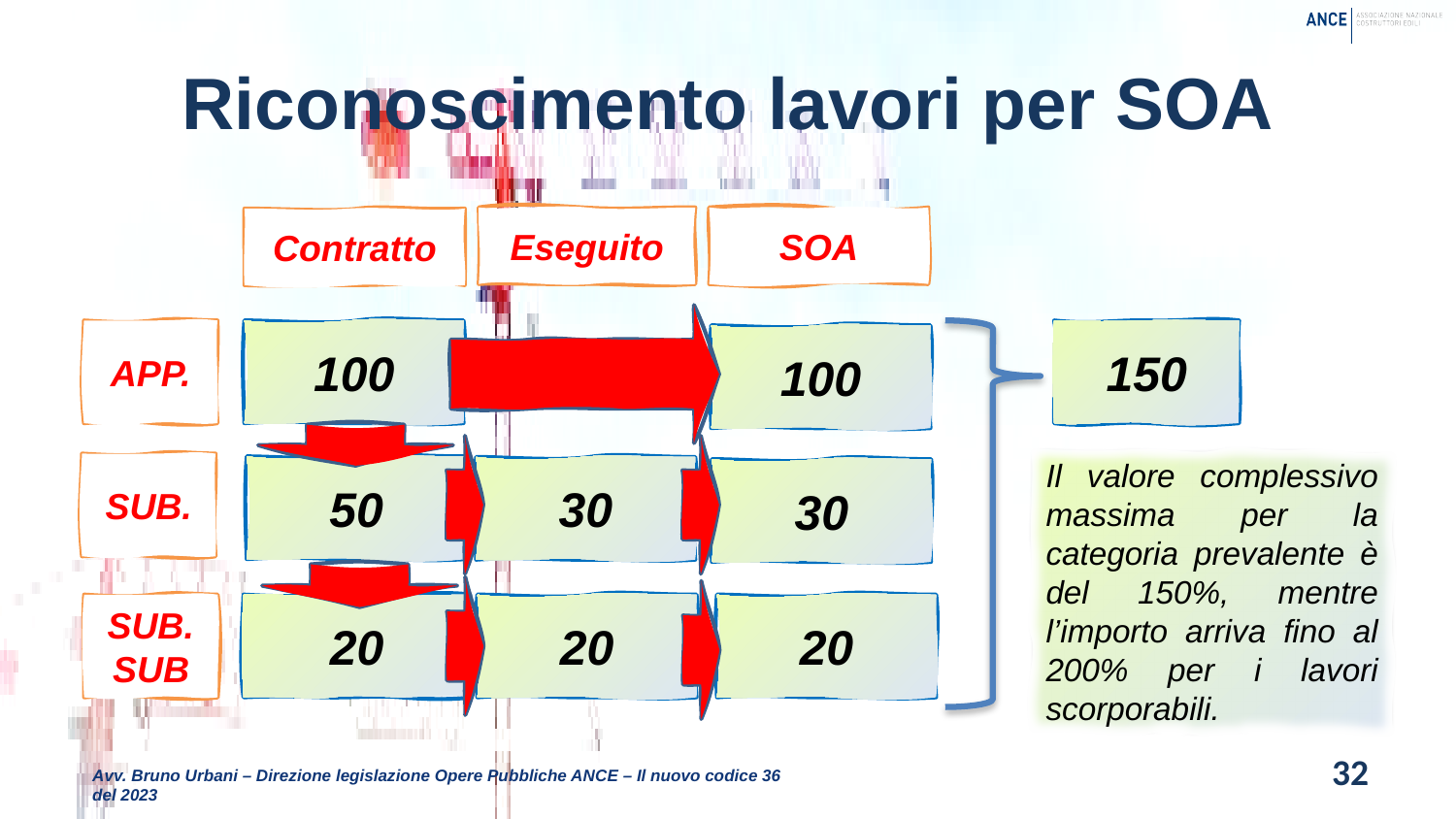

# Riconoscimento lavori per SOA
Eseguito
SOA
Contratto

100

APP.
150
100

Il valore complessivo massima per la categoria prevalente è del 150%, mentre l’importo arriva fino al 200% per i lavori scorporabili.
SUB.
50
30
30

SUB. SUB
20
20
20

32